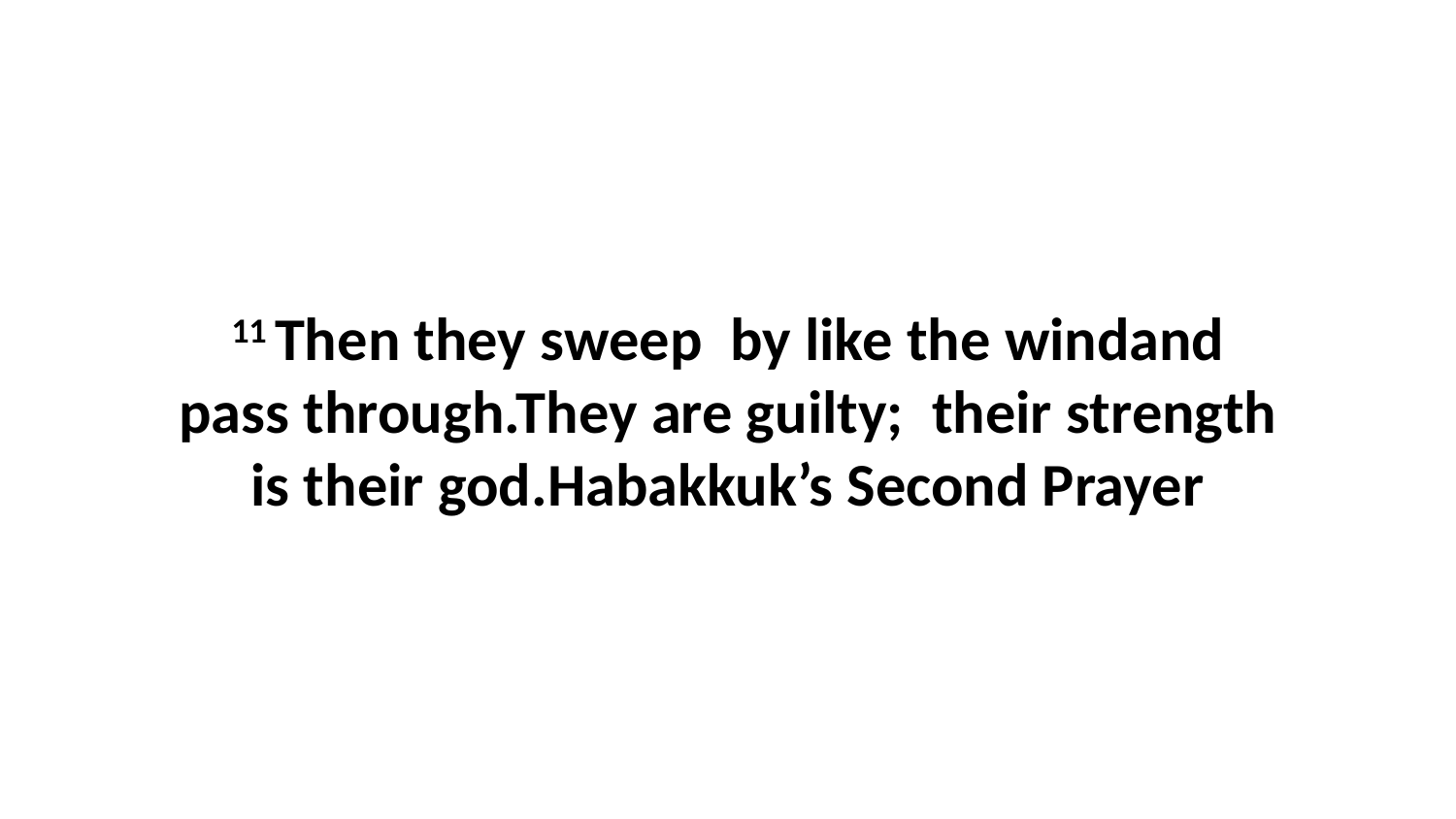

11 Then they sweep  by like the windand pass through.They are guilty;  their strength is their god.Habakkuk’s Second Prayer